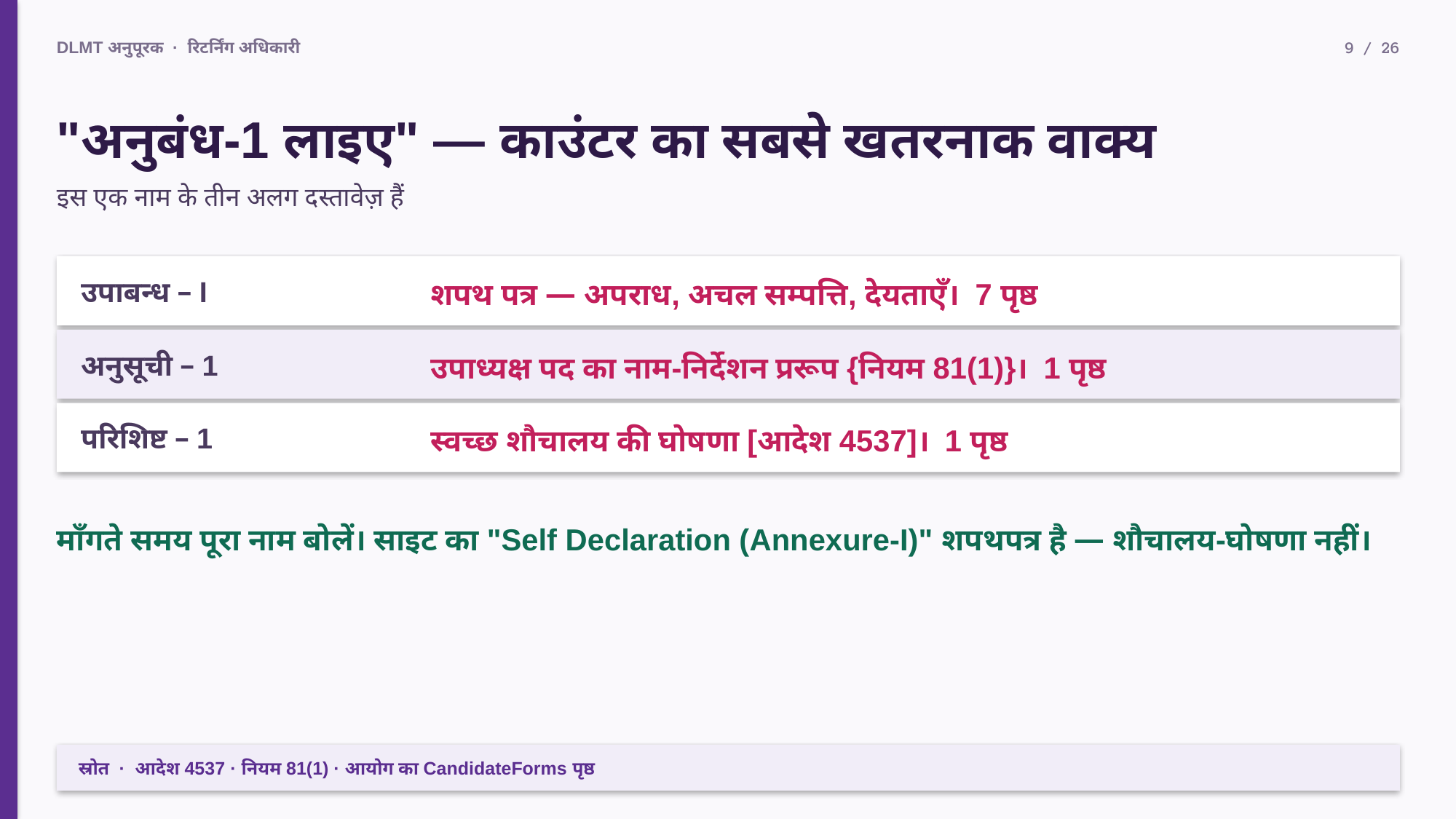

DLMT अनुपूरक  ·  रिटर्निंग अधिकारी
9 / 26
"अनुबंध-1 लाइए" — काउंटर का सबसे खतरनाक वाक्य
इस एक नाम के तीन अलग दस्तावेज़ हैं

उपाबन्ध – I
शपथ पत्र — अपराध, अचल सम्पत्ति, देयताएँ।  7 पृष्ठ

अनुसूची – 1
उपाध्यक्ष पद का नाम-निर्देशन प्ररूप {नियम 81(1)}।  1 पृष्ठ

परिशिष्ट – 1
स्वच्छ शौचालय की घोषणा [आदेश 4537]।  1 पृष्ठ
माँगते समय पूरा नाम बोलें। साइट का "Self Declaration (Annexure-I)" शपथपत्र है — शौचालय-घोषणा नहीं।

स्रोत  ·  आदेश 4537 · नियम 81(1) · आयोग का CandidateForms पृष्ठ